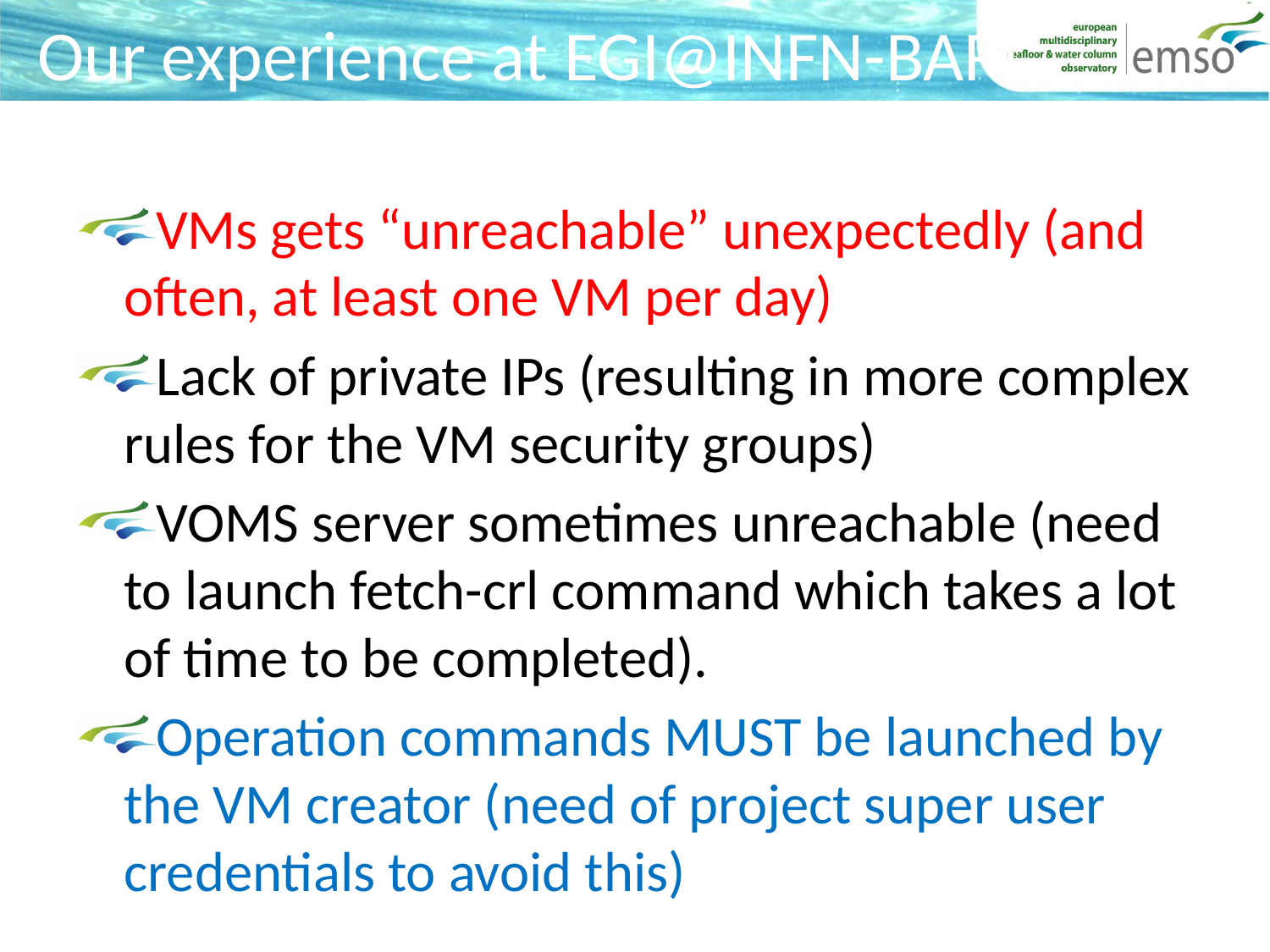

# Our experience at EGI@INFN-BARI
VMs gets “unreachable” unexpectedly (and often, at least one VM per day)
Lack of private IPs (resulting in more complex rules for the VM security groups)
VOMS server sometimes unreachable (need to launch fetch-crl command which takes a lot of time to be completed).
Operation commands MUST be launched by the VM creator (need of project super user credentials to avoid this)